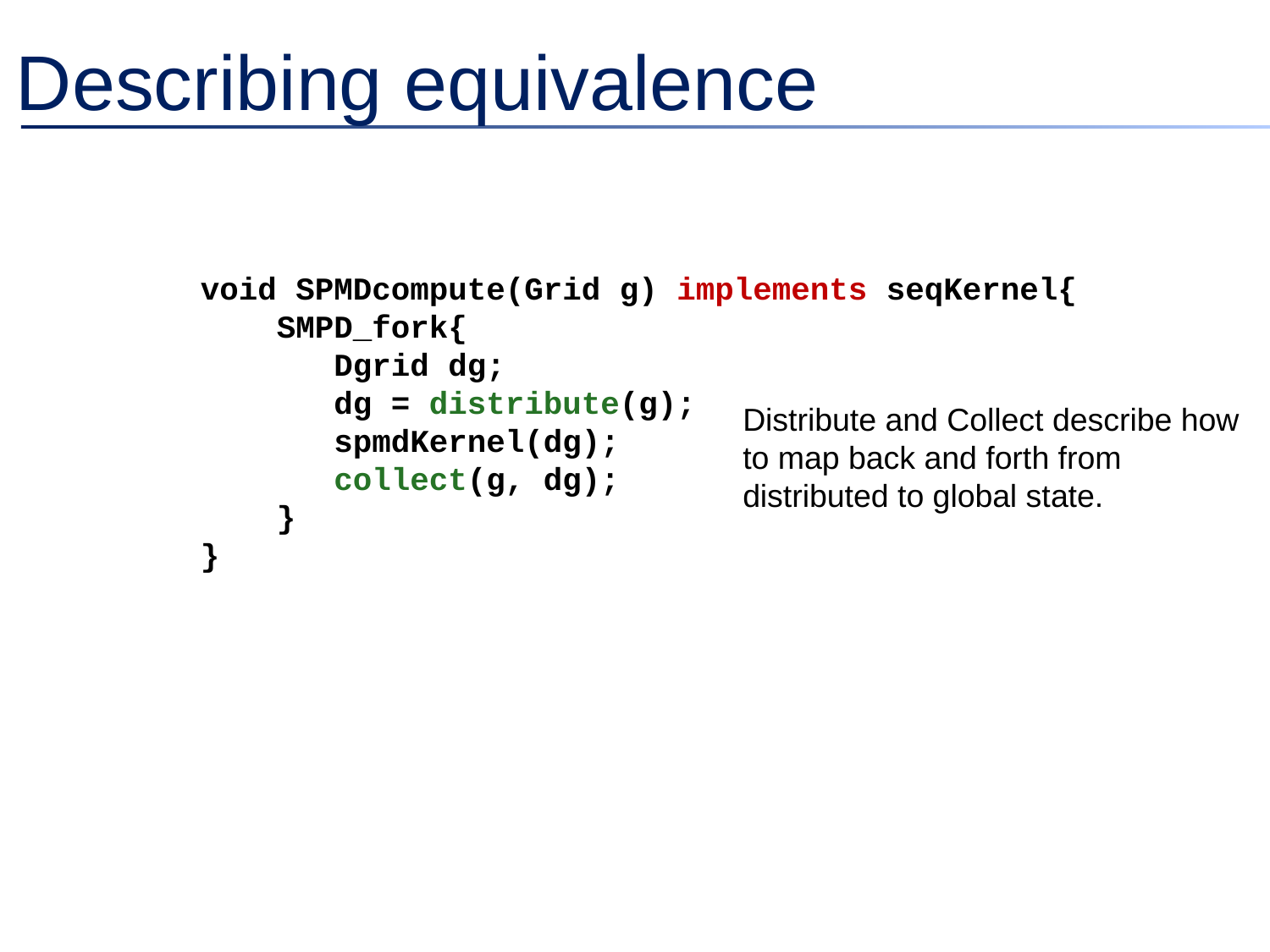

# Describing equivalence
void SPMDcompute(Grid g) implements seqKernel{
    SMPD_fork{
       Dgrid dg;
       dg = distribute(g);
       spmdKernel(dg);
       collect(g, dg);
    }
}
Distribute and Collect describe how to map back and forth from distributed to global state.